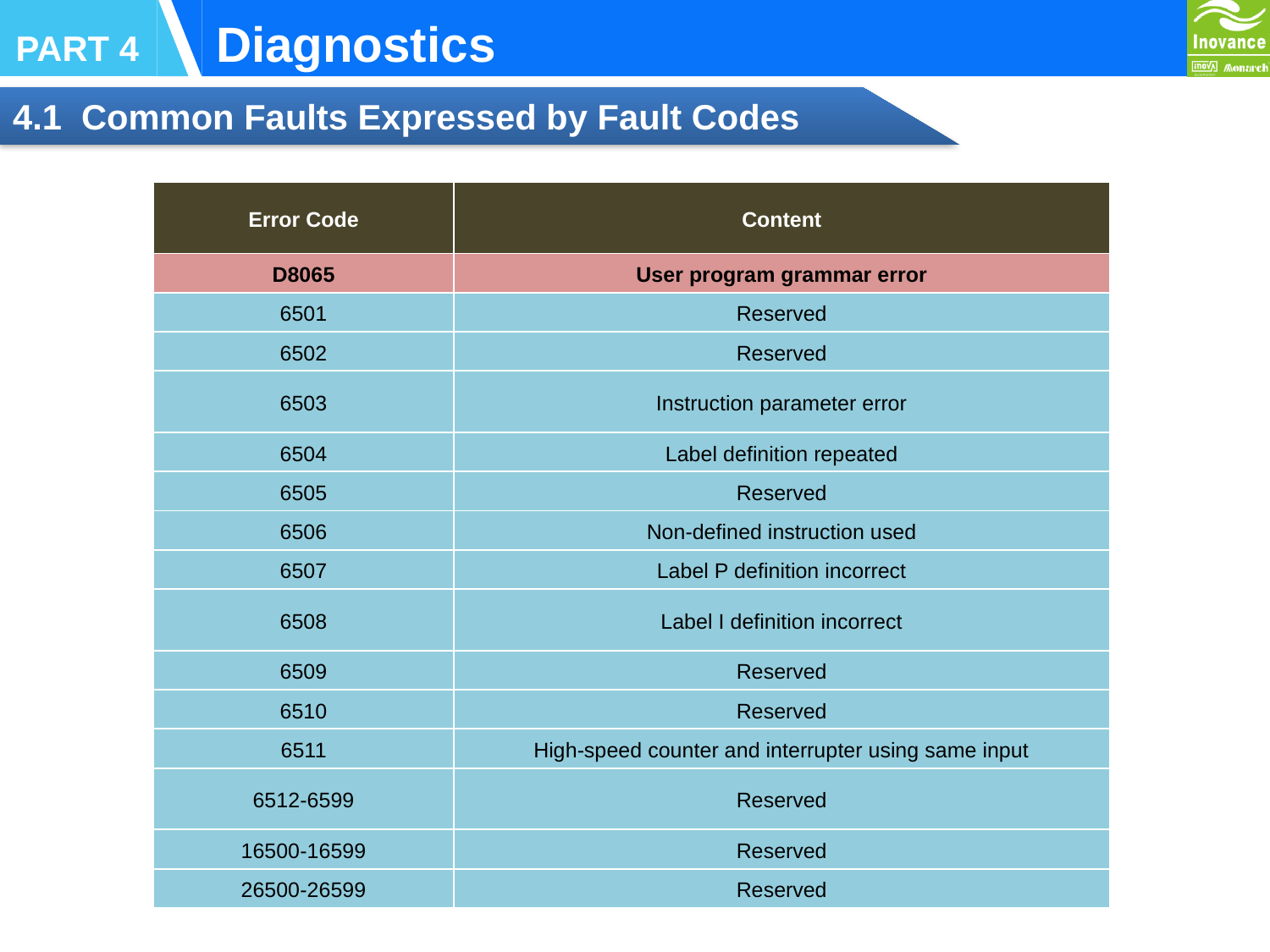

Diagnostics
PART 4
4.1  Common Faults Expressed by Fault Codes
| Error Code | Content |
| --- | --- |
| D8065 | User program grammar error |
| 6501 | Reserved |
| 6502 | Reserved |
| 6503 | Instruction parameter error |
| 6504 | Label definition repeated |
| 6505 | Reserved |
| 6506 | Non-defined instruction used |
| 6507 | Label P definition incorrect |
| 6508 | Label I definition incorrect |
| 6509 | Reserved |
| 6510 | Reserved |
| 6511 | High-speed counter and interrupter using same input |
| 6512-6599 | Reserved |
| 16500-16599 | Reserved |
| 26500-26599 | Reserved |